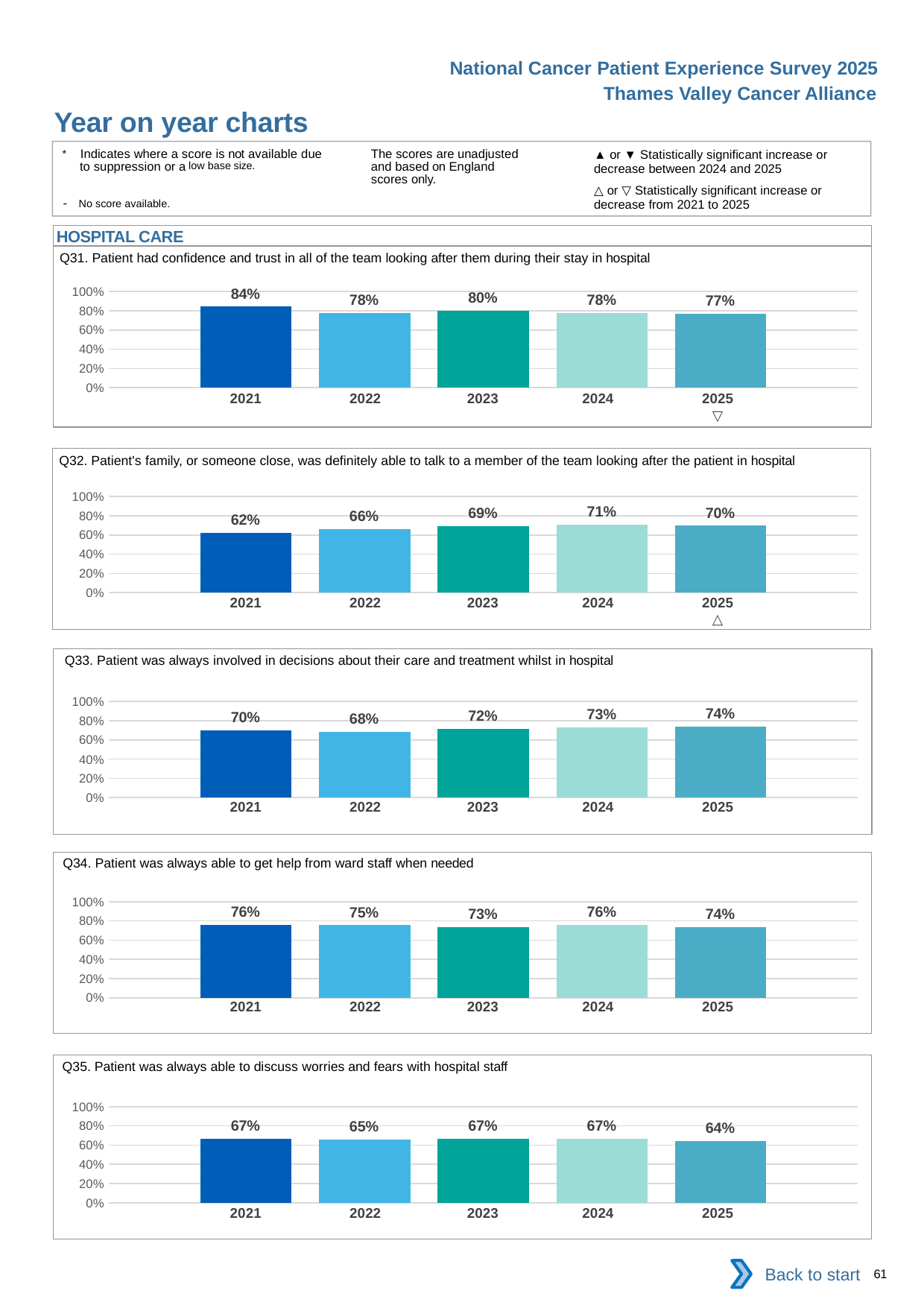

National Cancer Patient Experience Survey 2025
Thames Valley Cancer Alliance
Year on year charts (6)

The scores are unadjusted and based on England scores only.
*  Indicates where a score is not available due to suppression or a low base size.
- No score available.
▲ or ▼ Statistically significant increase or decrease between 2024 and 2025
△ or ▽ Statistically significant increase or decrease from 2021 to 2025
HOSPITAL CARE
Q31. Patient had confidence and trust in all of the team looking after them during their stay in hospital

### Chart

| Category | 2021 | 2022 | 2023 | 2024 | 2025 |
|---|---|---|---|---|---|
| Category 1 | 0.8424947 | 0.7780797 | 0.7959183 | 0.7776726 | 0.7696031 |
| 2021 | 2022 | 2023 | 2024 | 2025 |
| --- | --- | --- | --- | --- |
|  |  |  |  | ▽ |
Q32. Patient's family, or someone close, was definitely able to talk to a member of the team looking after the patient in hospital

### Chart

| Category | 2021 | 2022 | 2023 | 2024 | 2025 |
|---|---|---|---|---|---|
| Category 1 | 0.6194332 | 0.6578341 | 0.691704 | 0.7064117 | 0.696 |
| 2021 | 2022 | 2023 | 2024 | 2025 |
| --- | --- | --- | --- | --- |
|  |  |  |  | △ |
Q33. Patient was always involved in decisions about their care and treatment whilst in hospital

### Chart

| Category | 2021 | 2022 | 2023 | 2024 | 2025 |
|---|---|---|---|---|---|
| Category 1 | 0.7011866 | 0.6841621 | 0.7168561 | 0.7302505 | 0.7377691 |
| 2021 | 2022 | 2023 | 2024 | 2025 |
| --- | --- | --- | --- | --- |
|  |  |  |  |  |
Q34. Patient was always able to get help from ward staff when needed

### Chart

| Category | 2021 | 2022 | 2023 | 2024 | 2025 |
|---|---|---|---|---|---|
| Category 1 | 0.7596983 | 0.7546468 | 0.7335871 | 0.7557693 | 0.7372047 |
| 2021 | 2022 | 2023 | 2024 | 2025 |
| --- | --- | --- | --- | --- |
|  |  |  |  |  |
Q35. Patient was always able to discuss worries and fears with hospital staff

### Chart

| Category | 2021 | 2022 | 2023 | 2024 | 2025 |
|---|---|---|---|---|---|
| Category 1 | 0.6655329 | 0.6542857 | 0.6673171 | 0.668 | 0.6435845 |
| 2021 | 2022 | 2023 | 2024 | 2025 |
| --- | --- | --- | --- | --- |
|  |  |  |  |  |
Back to start

61